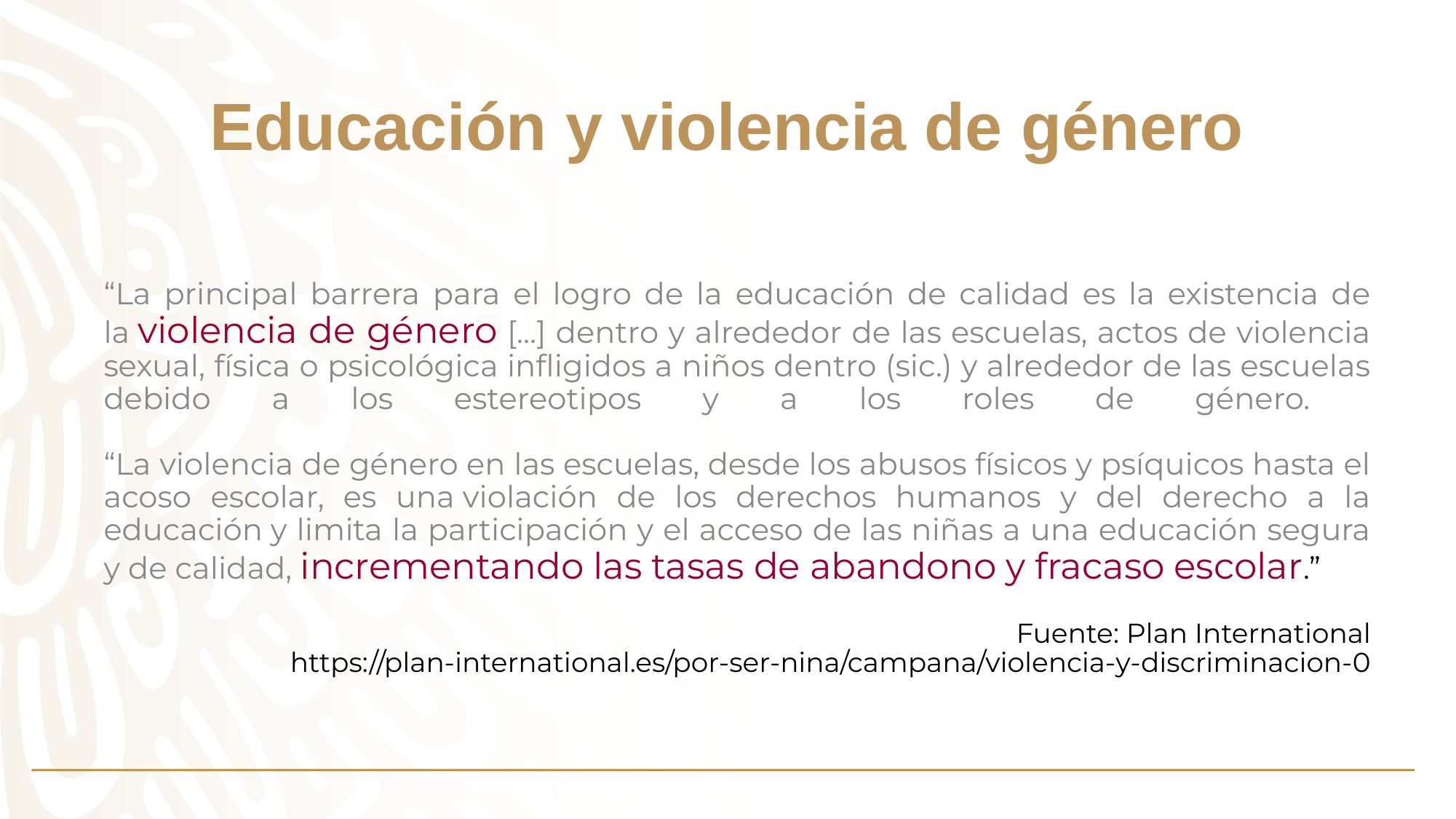

# Educación y violencia de género
“La principal barrera para el logro de la educación de calidad es la existencia de la violencia de género […] dentro y alrededor de las escuelas, actos de violencia sexual, física o psicológica infligidos a niños dentro (sic.) y alrededor de las escuelas debido a los estereotipos y a los roles de género.
“La violencia de género en las escuelas, desde los abusos físicos y psíquicos hasta el acoso escolar, es una violación de los derechos humanos y del derecho a la educación y limita la participación y el acceso de las niñas a una educación segura y de calidad, incrementando las tasas de abandono y fracaso escolar.”

Fuente: Plan International
https://plan-international.es/por-ser-nina/campana/violencia-y-discriminacion-0